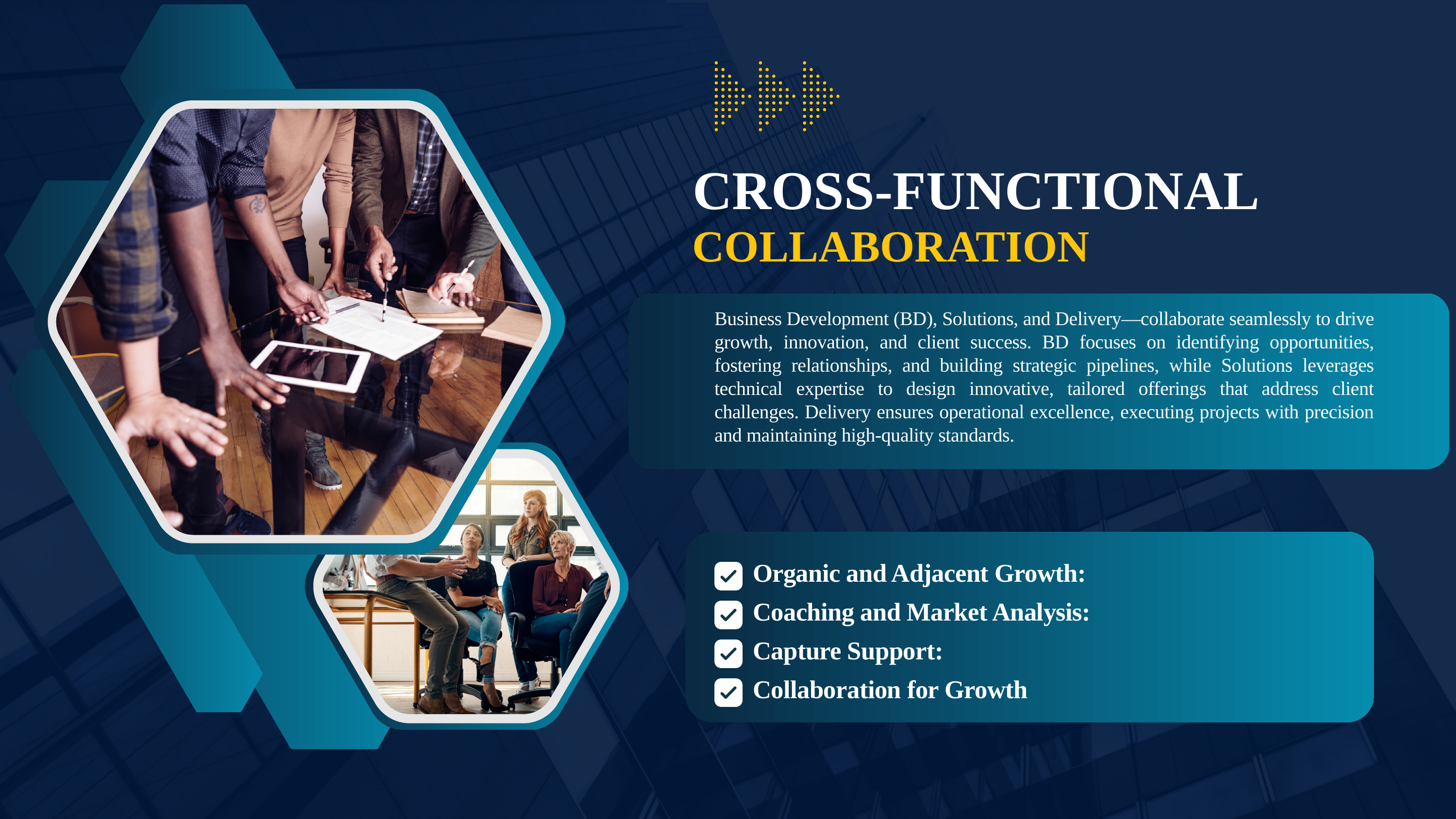

CROSS-FUNCTIONAL

 COLLABORATION

Business Development (BD), Solutions, and Delivery—collaborate seamlessly to drive growth, innovation, and client success. BD focuses on identifying opportunities, fostering relationships, and building strategic pipelines, while Solutions leverages technical expertise to design innovative, tailored offerings that address client challenges. Delivery ensures operational excellence, executing projects with precision and maintaining high-quality standards. ​

Organic and Adjacent Growth:​

Coaching and Market Analysis:​

Capture Support:​

Collaboration for Growth​